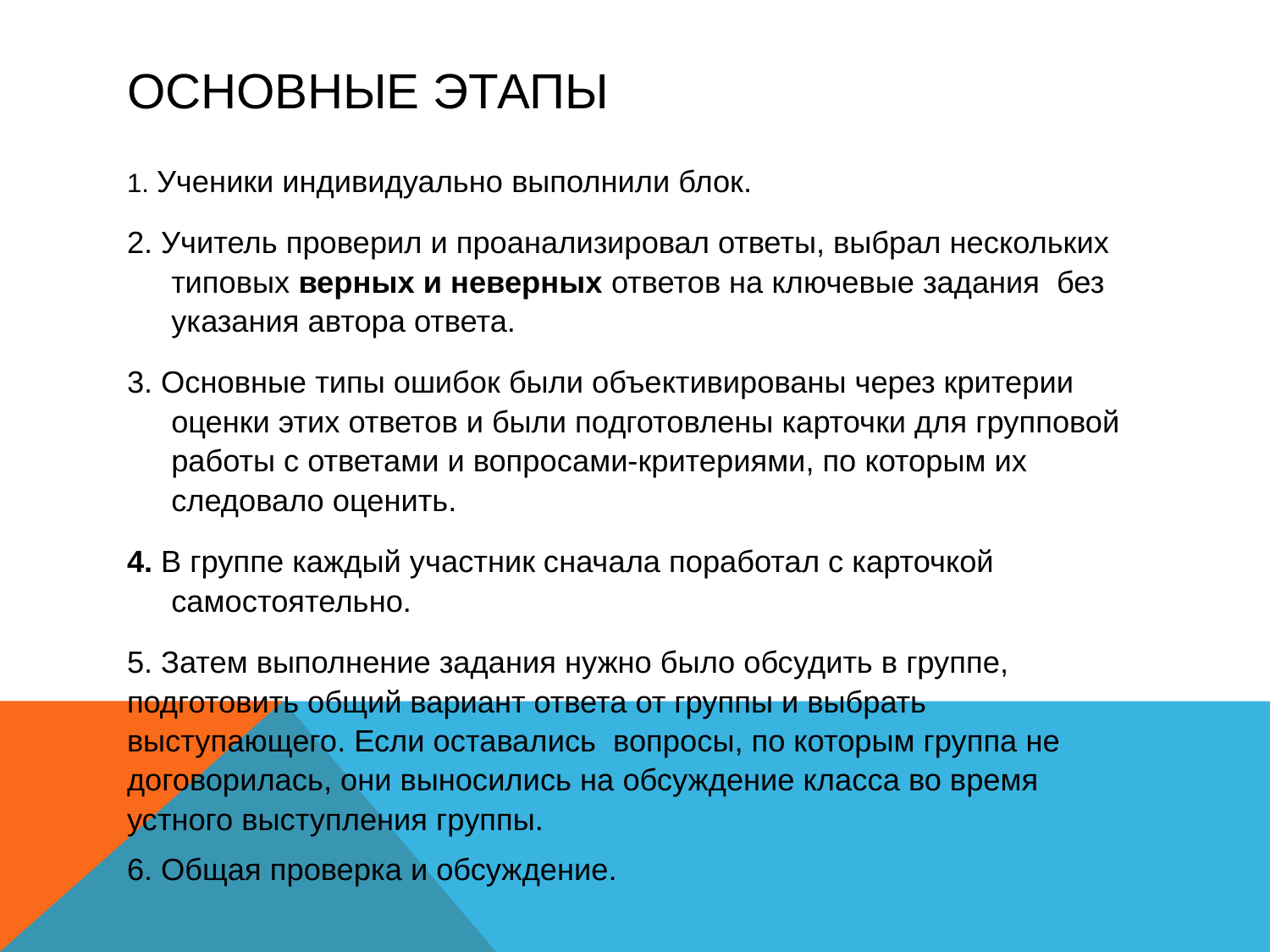

# Основные этапы
1. Ученики индивидуально выполнили блок.
2. Учитель проверил и проанализировал ответы, выбрал нескольких типовых верных и неверных ответов на ключевые задания  без указания автора ответа.
3. Основные типы ошибок были объективированы через критерии оценки этих ответов и были подготовлены карточки для групповой работы с ответами и вопросами-критериями, по которым их следовало оценить.
4. В группе каждый участник сначала поработал с карточкой самостоятельно.
5. Затем выполнение задания нужно было обсудить в группе, подготовить общий вариант ответа от группы и выбрать выступающего. Если оставались  вопросы, по которым группа не договорилась, они выносились на обсуждение класса во время устного выступления группы.
6. Общая проверка и обсуждение.